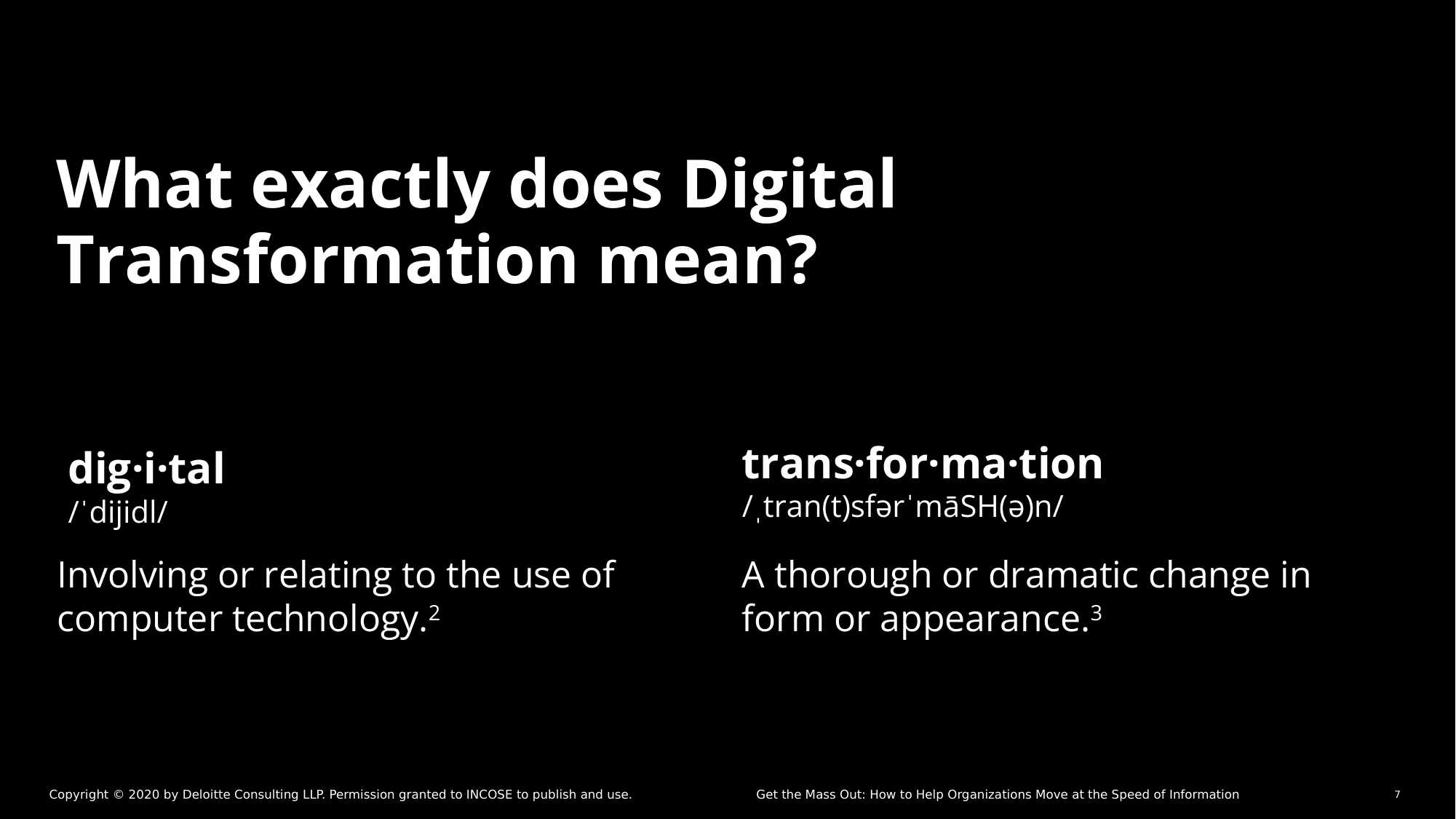

# What exactly does Digital Transformation mean?
dig·i·tal
/ˈdijidl/

Involving or relating to the use of computer technology.2

trans·for·ma·tion
/ˌtran(t)sfərˈmāSH(ə)n/

A thorough or dramatic change in form or appearance.3